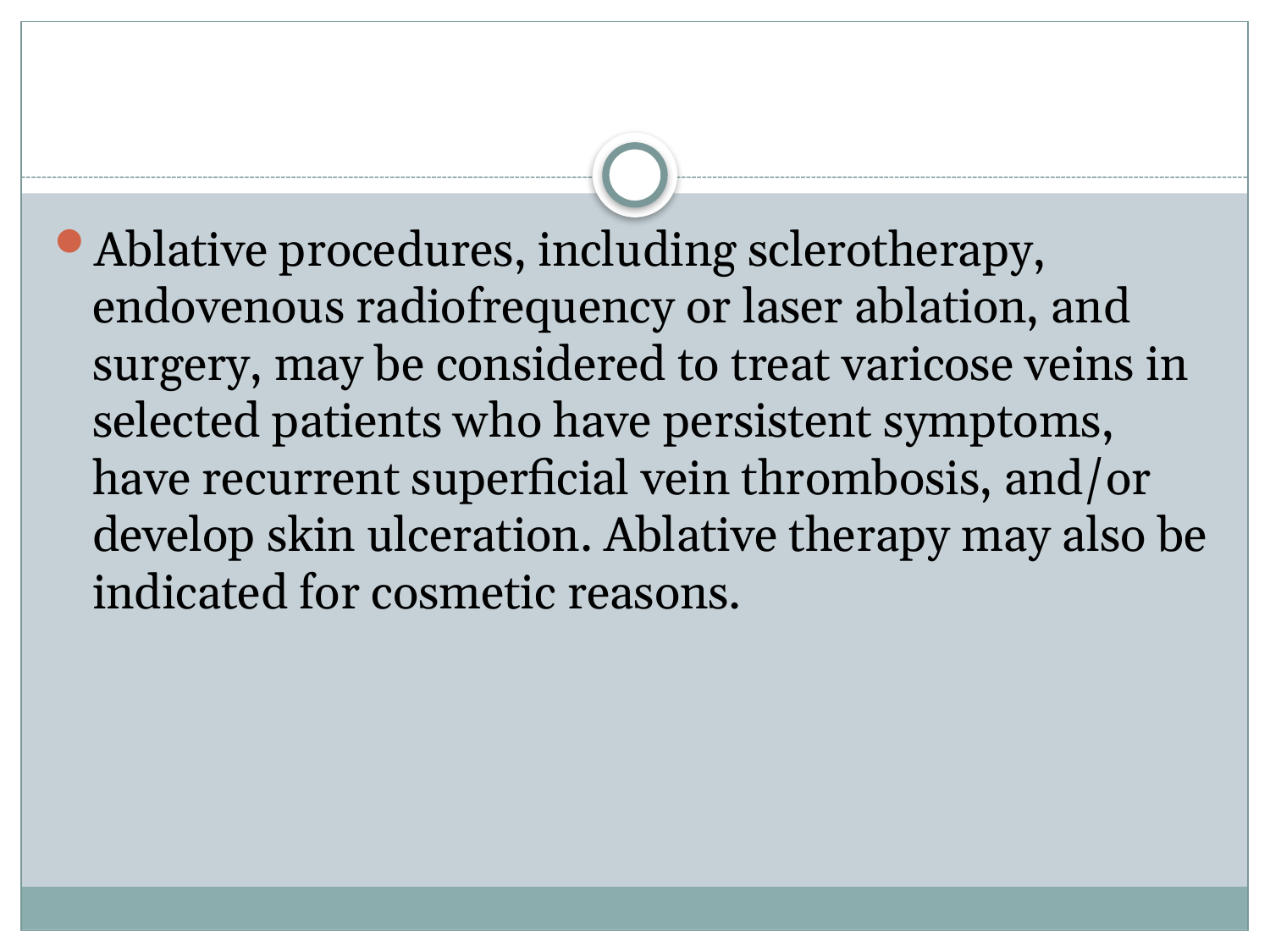

#
Ablative procedures, including sclerotherapy, endovenous radiofrequency or laser ablation, and surgery, may be considered to treat varicose veins in selected patients who have persistent symptoms, have recurrent superficial vein thrombosis, and/or develop skin ulceration. Ablative therapy may also be indicated for cosmetic reasons.